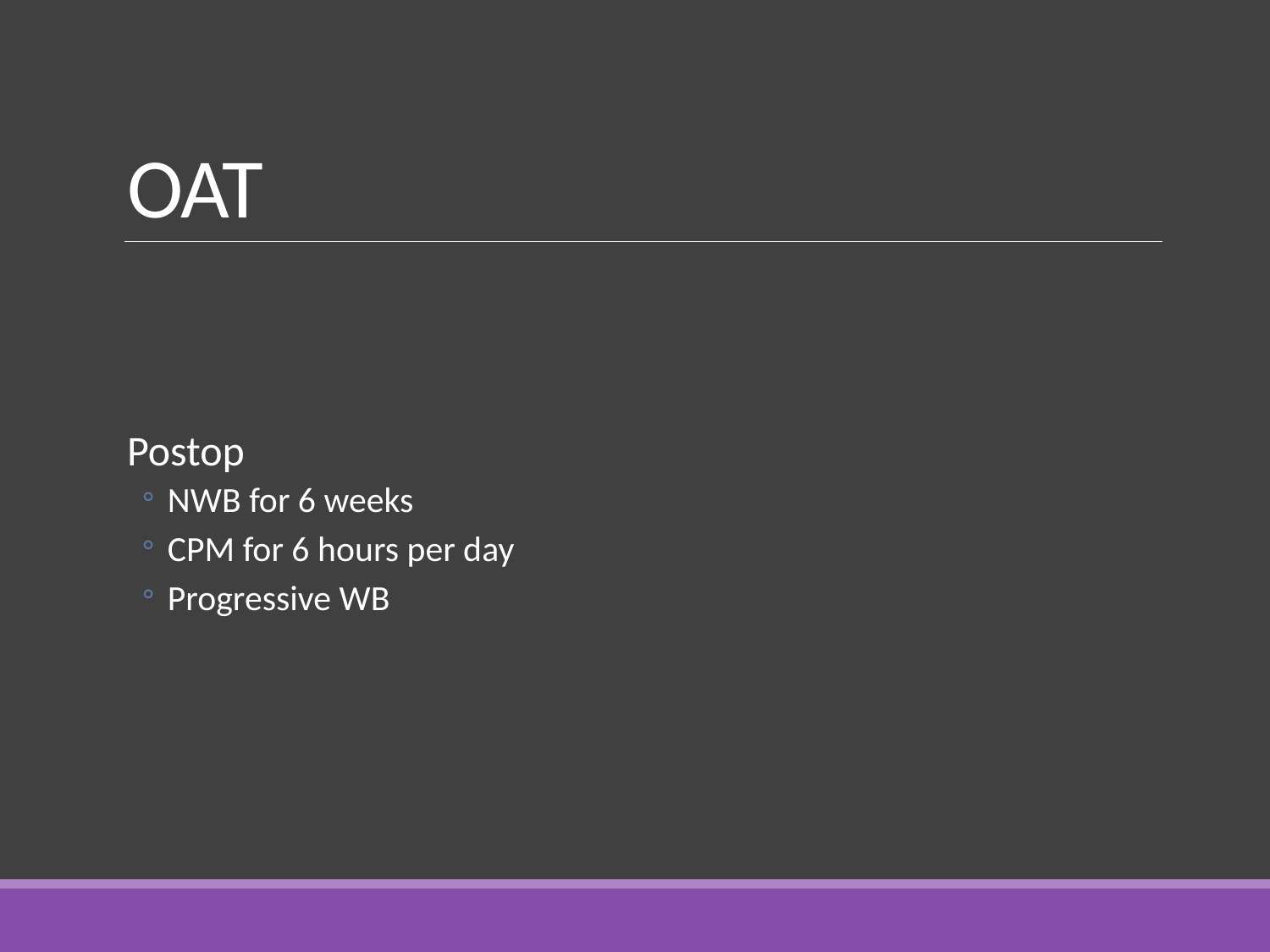

# OAT
Postop
NWB for 6 weeks
CPM for 6 hours per day
Progressive WB